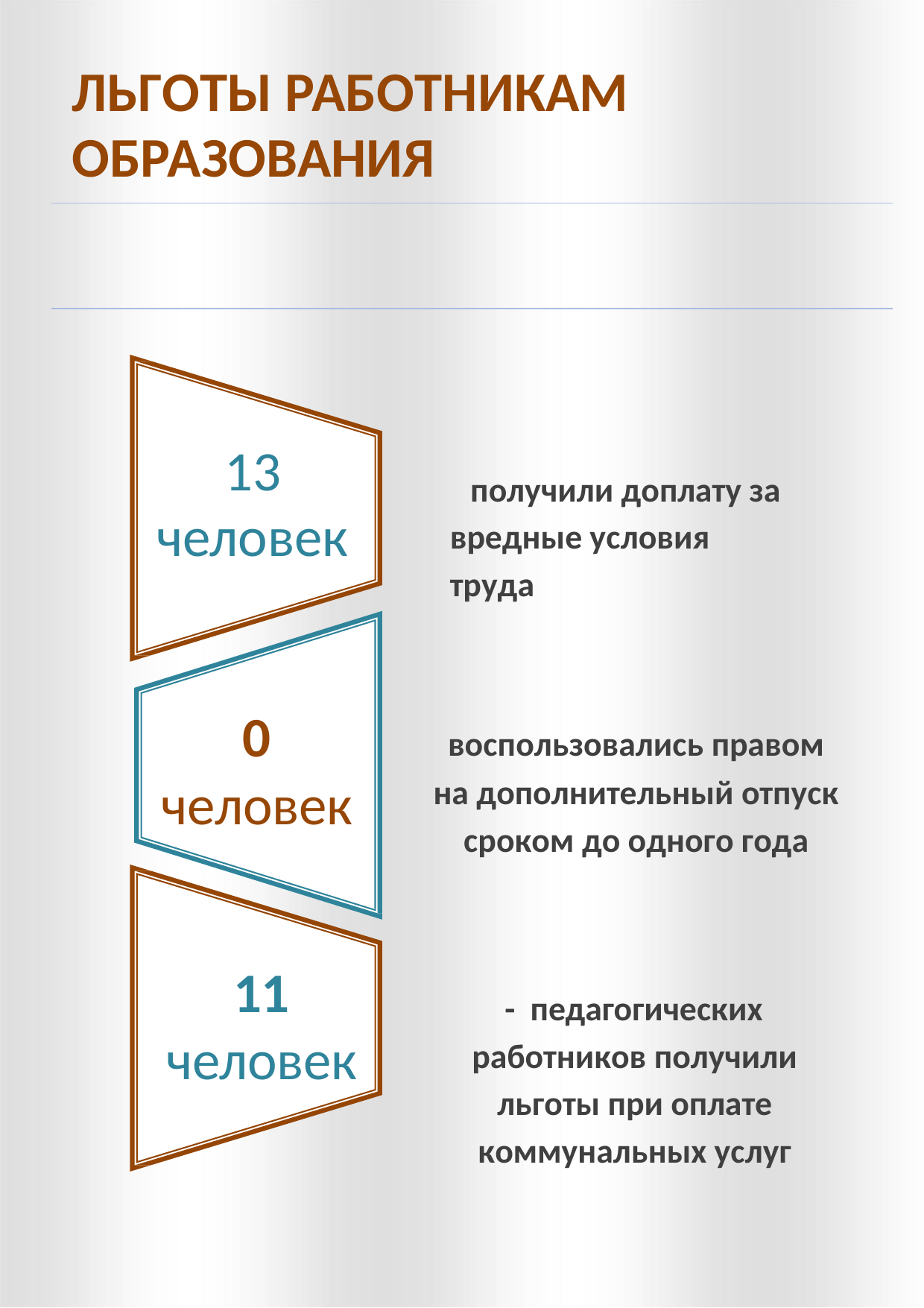

# ЛЬГОТЫ РАБОТНИКАМ ОБРАЗОВАНИЯ

13
человек
получили доплату за вредные условия труда

0
человек
воспользовались правом на дополнительный отпуск сроком до одного года

11
человек
-  педагогических работников получили льготы при оплате коммунальных услуг